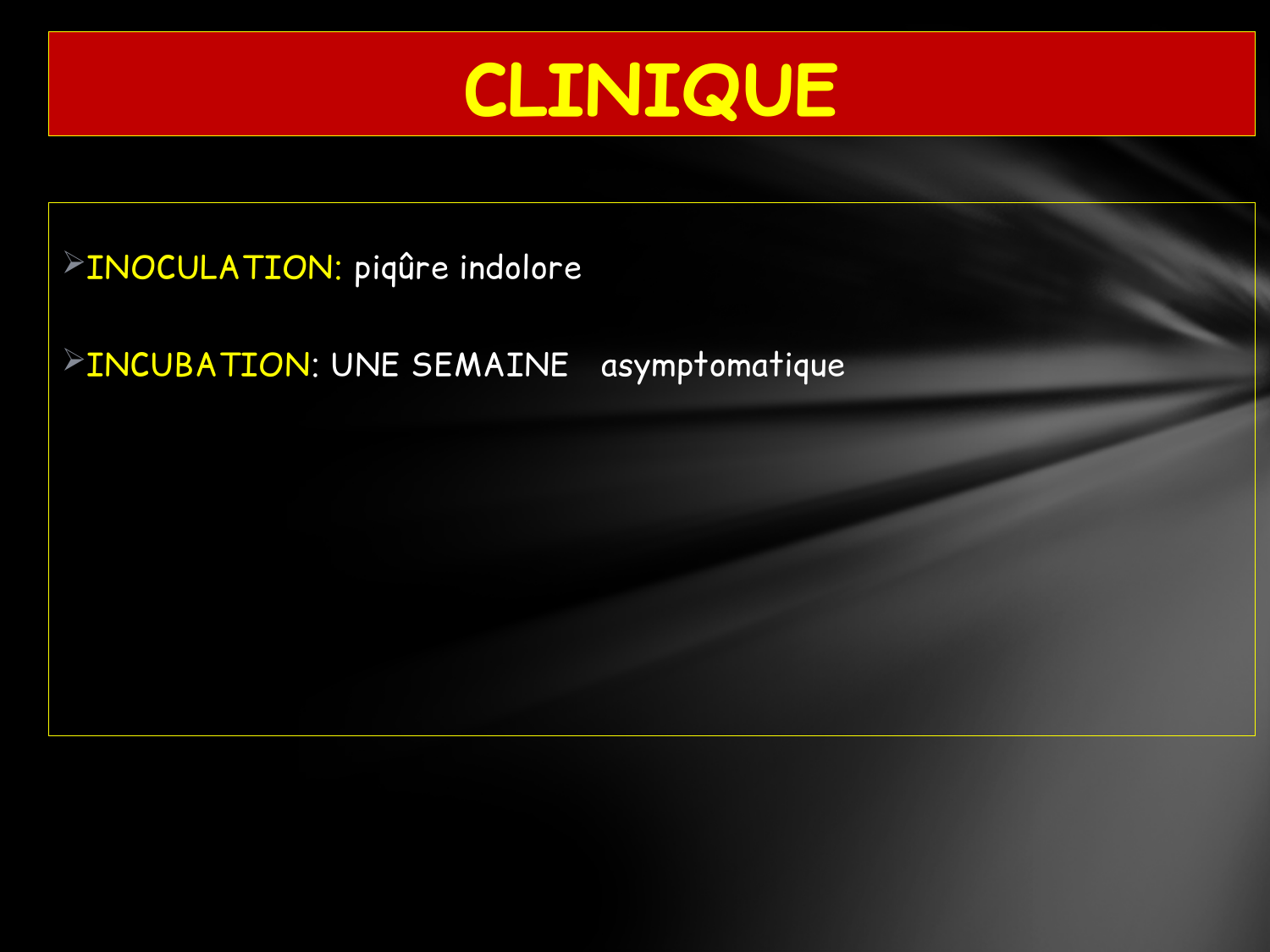

# CLINIQUE
INOCULATION: piqûre indolore
INCUBATION: UNE SEMAINE   asymptomatique